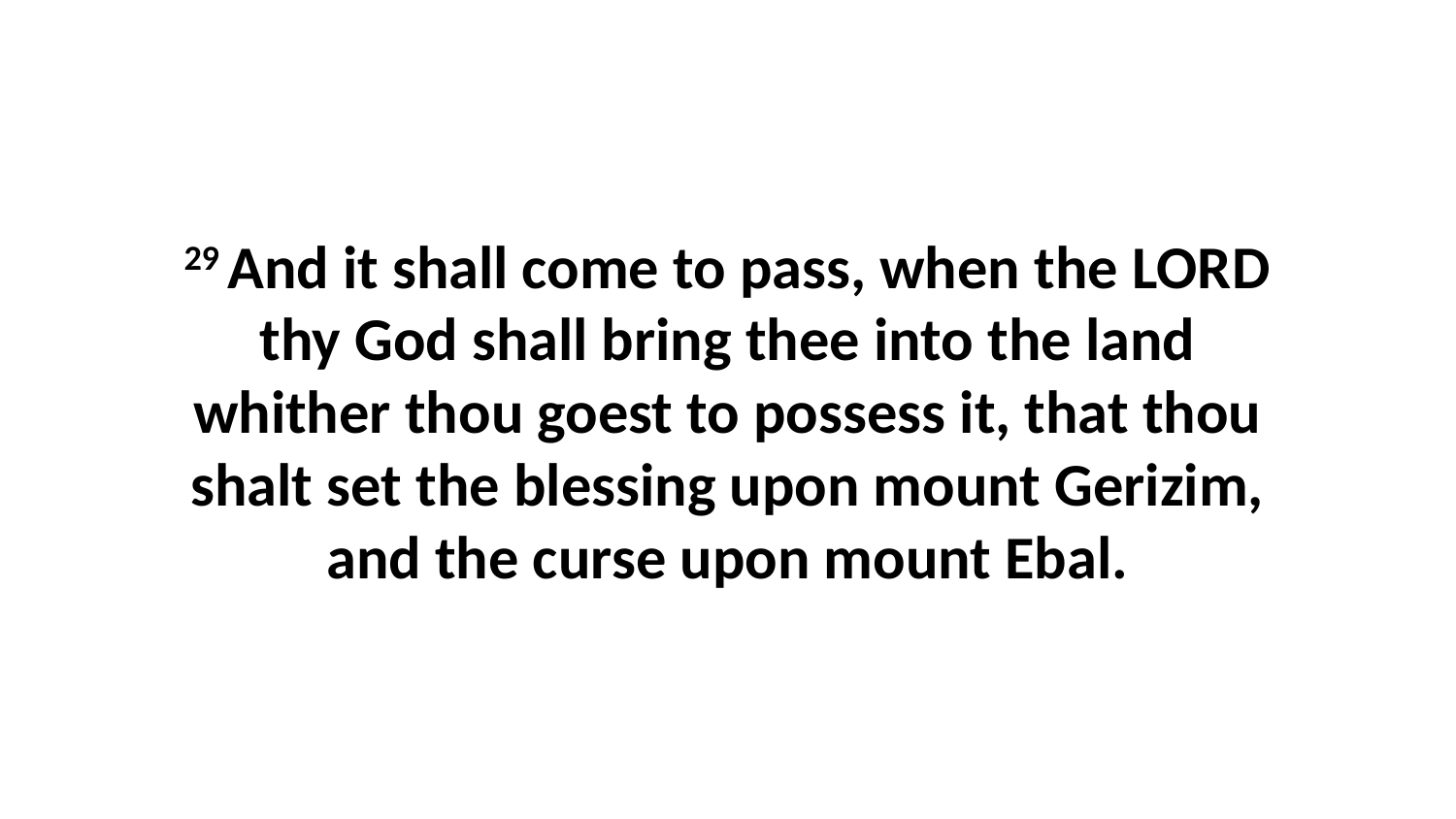

29 And it shall come to pass, when the LORD thy God shall bring thee into the land whither thou goest to possess it, that thou shalt set the blessing upon mount Gerizim, and the curse upon mount Ebal.